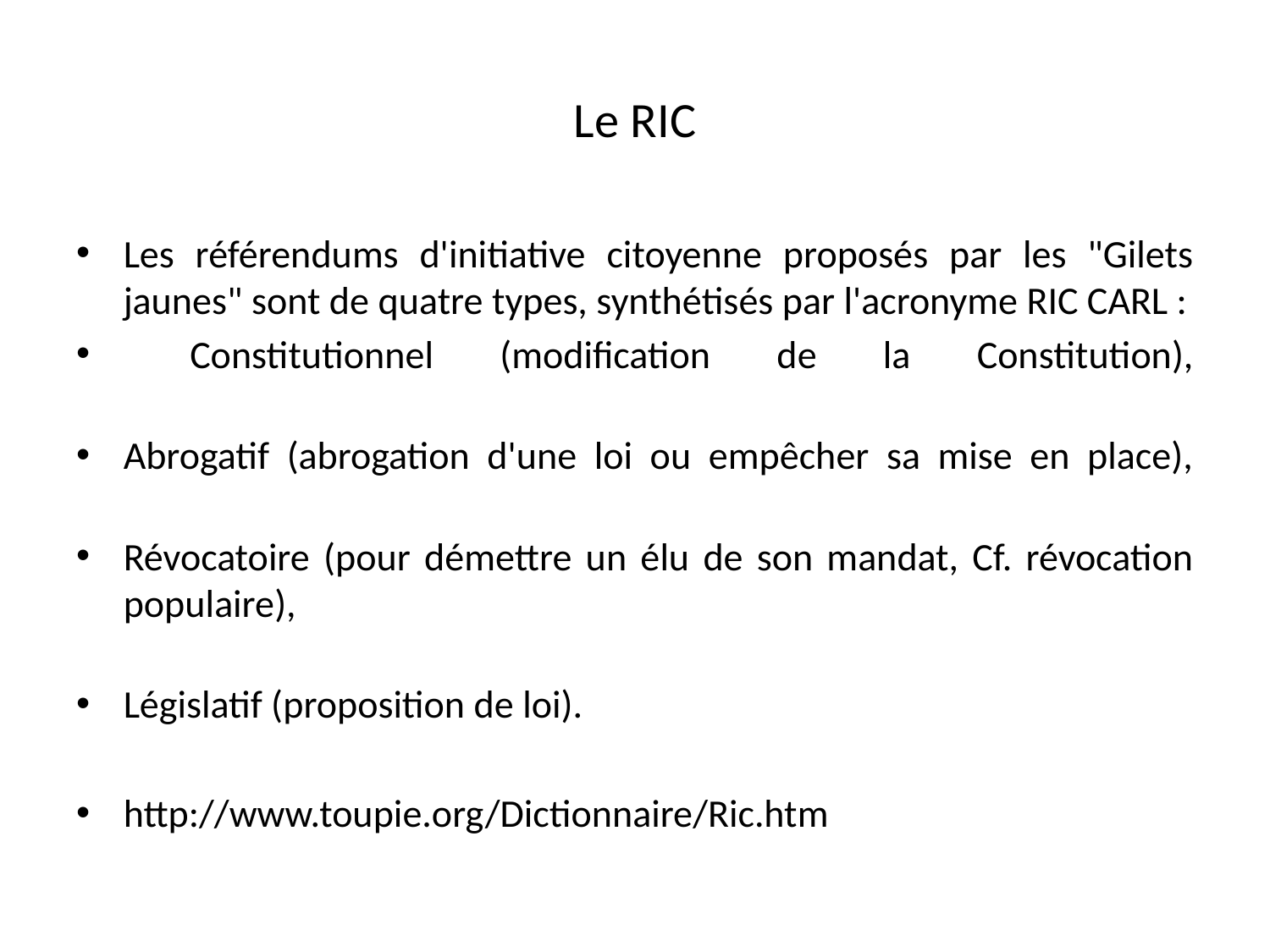

# Le RIC
Les référendums d'initiative citoyenne proposés par les "Gilets jaunes" sont de quatre types, synthétisés par l'acronyme RIC CARL :
 Constitutionnel (modification de la Constitution),
Abrogatif (abrogation d'une loi ou empêcher sa mise en place),
Révocatoire (pour démettre un élu de son mandat, Cf. révocation populaire),
Législatif (proposition de loi).

http://www.toupie.org/Dictionnaire/Ric.htm